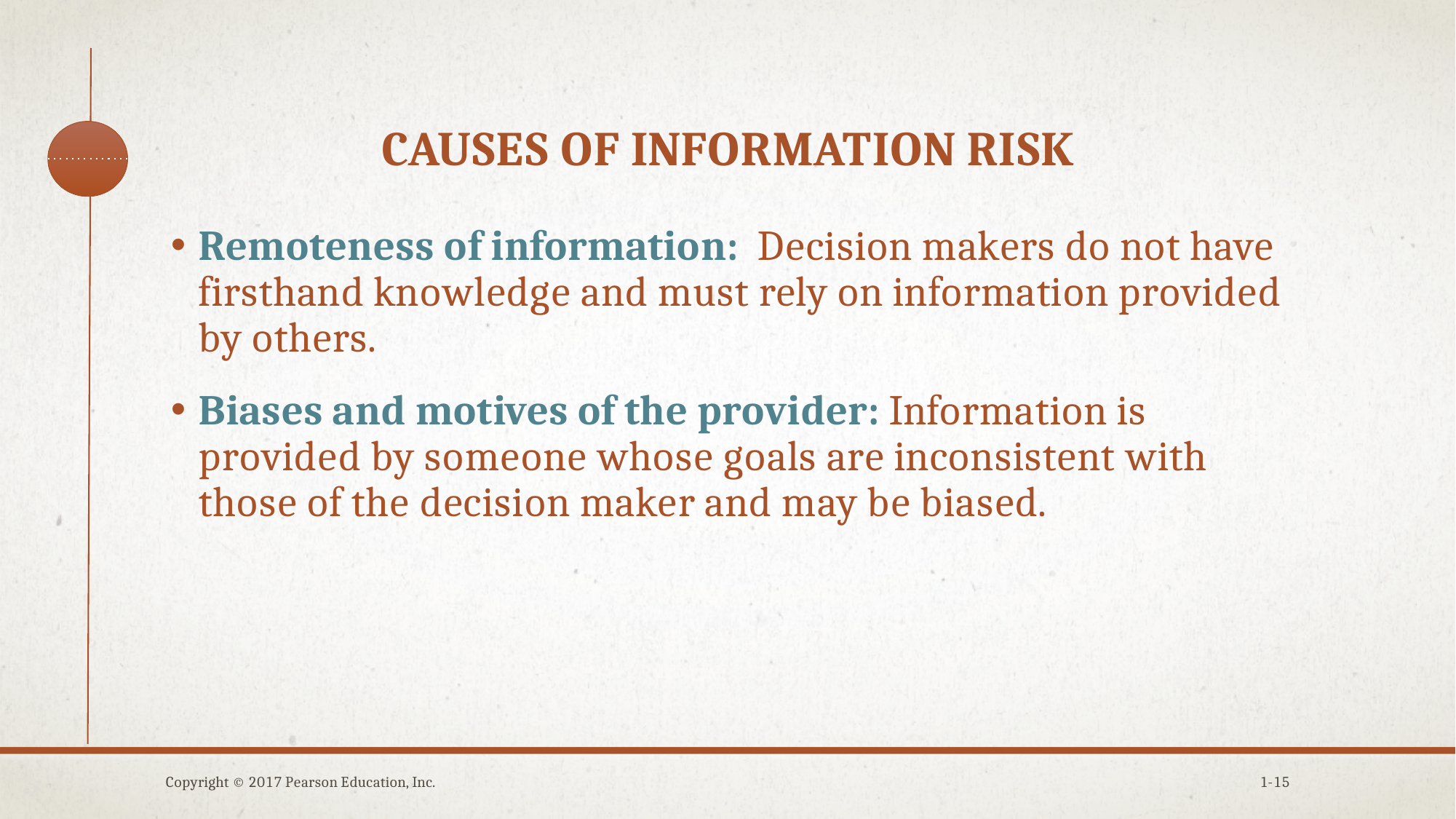

# Causes of information risk

Remoteness of information:  Decision makers do not have firsthand knowledge and must rely on information provided by others.
Biases and motives of the provider: Information is provided by someone whose goals are inconsistent with those of the decision maker and may be biased.
Copyright © 2017 Pearson Education, Inc.
1-15